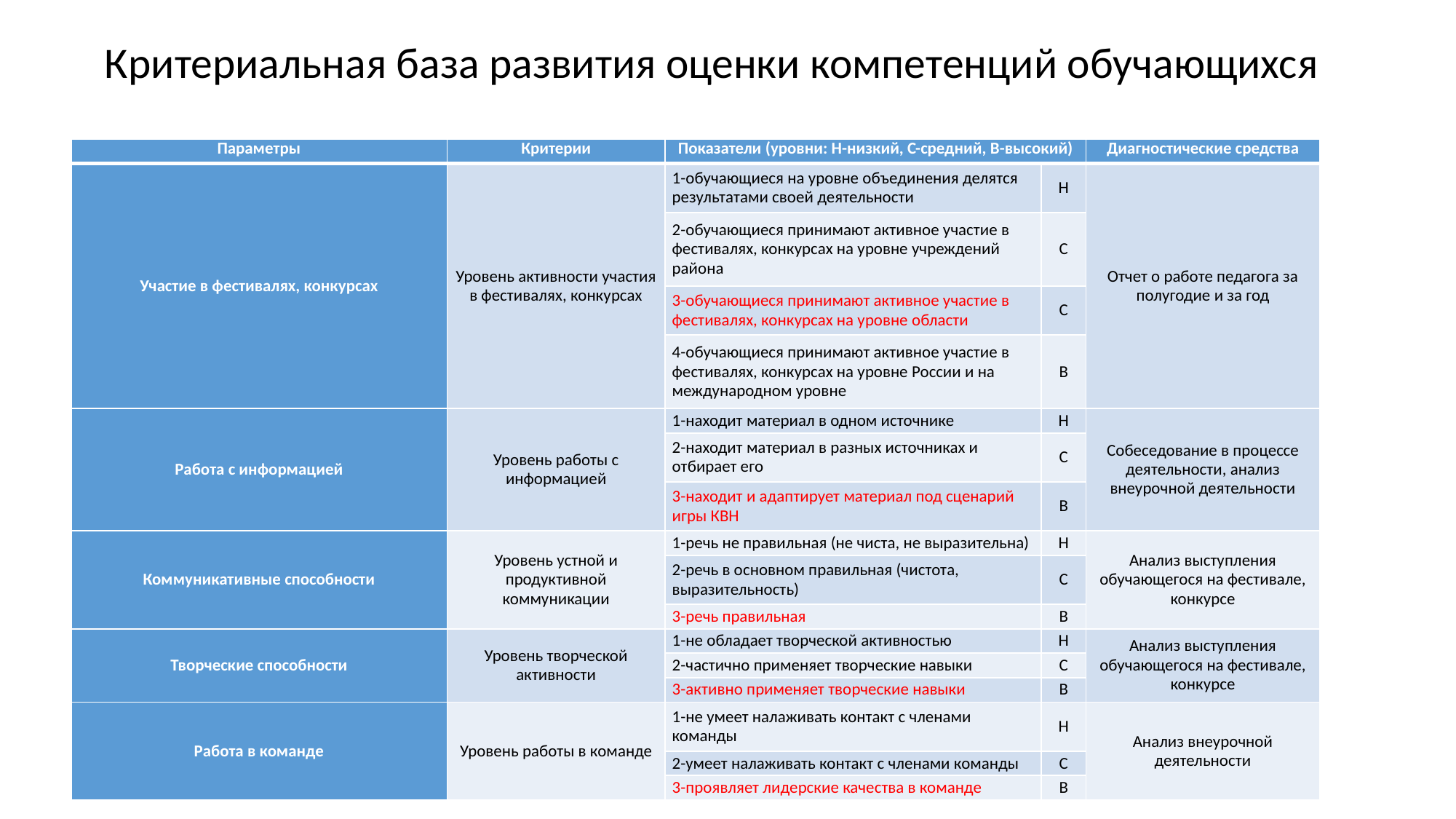

# Критериальная база развития оценки компетенций обучающихся
| Параметры | Критерии | Показатели (уровни: Н-низкий, С-средний, В-высокий) |  | Диагностические средства |
| --- | --- | --- | --- | --- |
| Участие в фестивалях, конкурсах | Уровень активности участия в фестивалях, конкурсах | 1-обучающиеся на уровне объединения делятся результатами своей деятельности | Н | Отчет о работе педагога за полугодие и за год |
|  |  | 2-обучающиеся принимают активное участие в фестивалях, конкурсах на уровне учреждений района | С |  |
|  |  | 3-обучающиеся принимают активное участие в фестивалях, конкурсах на уровне области | С |  |
|  |  | 4-обучающиеся принимают активное участие в фестивалях, конкурсах на уровне России и на международном уровне | В |  |
| Работа с информацией | Уровень работы с информацией | 1-находит материал в одном источнике | Н | Собеседование в процессе деятельности, анализ внеурочной деятельности |
|  |  | 2-находит материал в разных источниках и отбирает его | С |  |
|  |  | 3-находит и адаптирует материал под сценарий игры КВН | В |  |
| Коммуникативные способности | Уровень устной и продуктивной коммуникации | 1-речь не правильная (не чиста, не выразительна) | Н | Анализ выступления обучающегося на фестивале, конкурсе |
|  |  | 2-речь в основном правильная (чистота, выразительность) | С |  |
|  |  | 3-речь правильная | В |  |
| Творческие способности | Уровень творческой активности | 1-не обладает творческой активностью | Н | Анализ выступления обучающегося на фестивале, конкурсе |
|  |  | 2-частично применяет творческие навыки | С |  |
|  |  | 3-активно применяет творческие навыки | В |  |
| Работа в команде | Уровень работы в команде | 1-не умеет налаживать контакт с членами команды | Н | Анализ внеурочной деятельности |
|  |  | 2-умеет налаживать контакт с членами команды | С |  |
|  |  | 3-проявляет лидерские качества в команде | В |  |